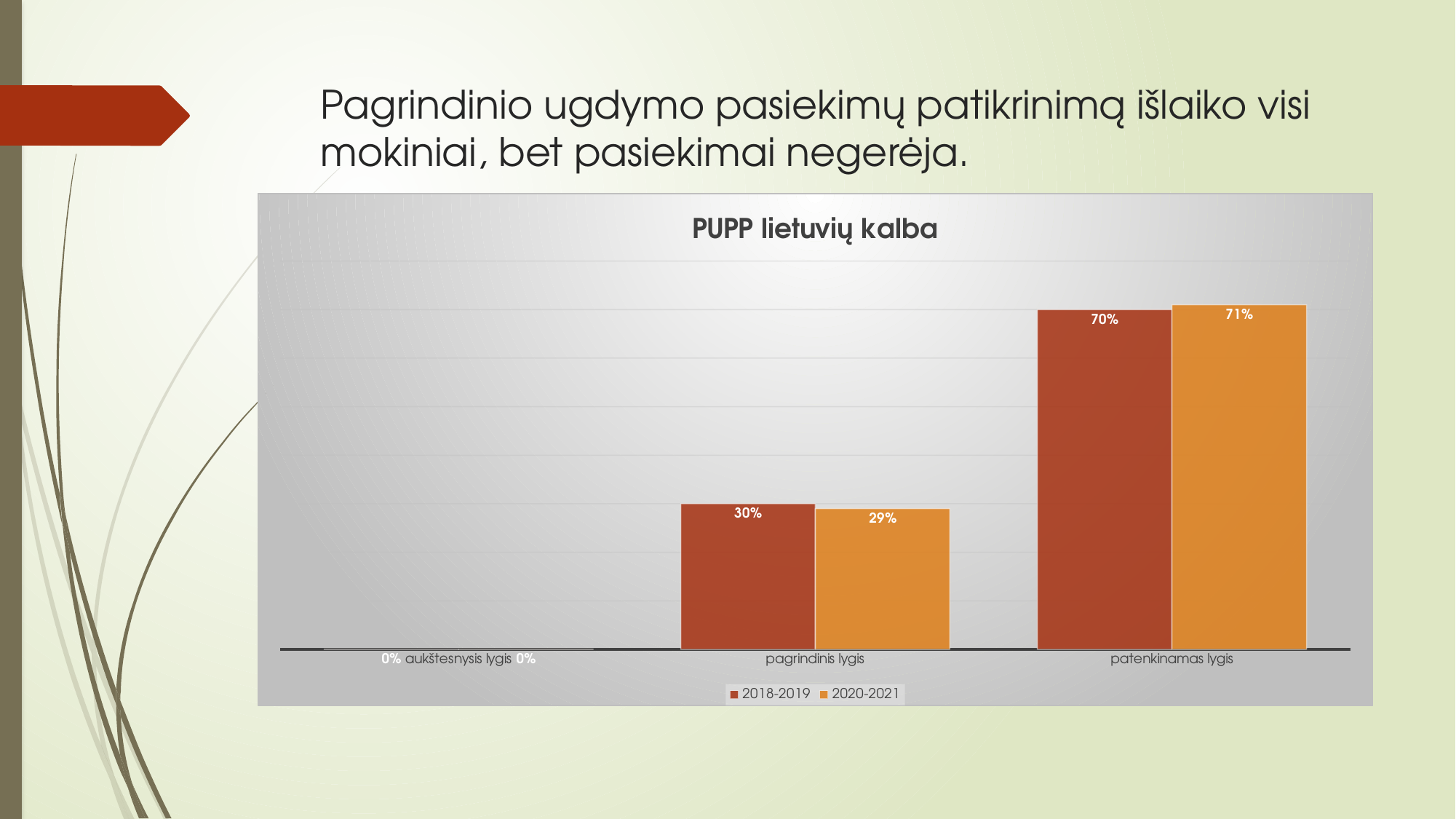

# Pagrindinio ugdymo pasiekimų patikrinimą išlaiko visi mokiniai, bet pasiekimai negerėja.

### Chart: PUPP lietuvių kalba

| Category | 2018-2019 | 2020-2021 |
|---|---|---|
| aukštesnysis lygis | 0.0 | 0.0 |
| pagrindinis lygis | 0.3 | 0.29 |
| patenkinamas lygis | 0.7 | 0.71 |